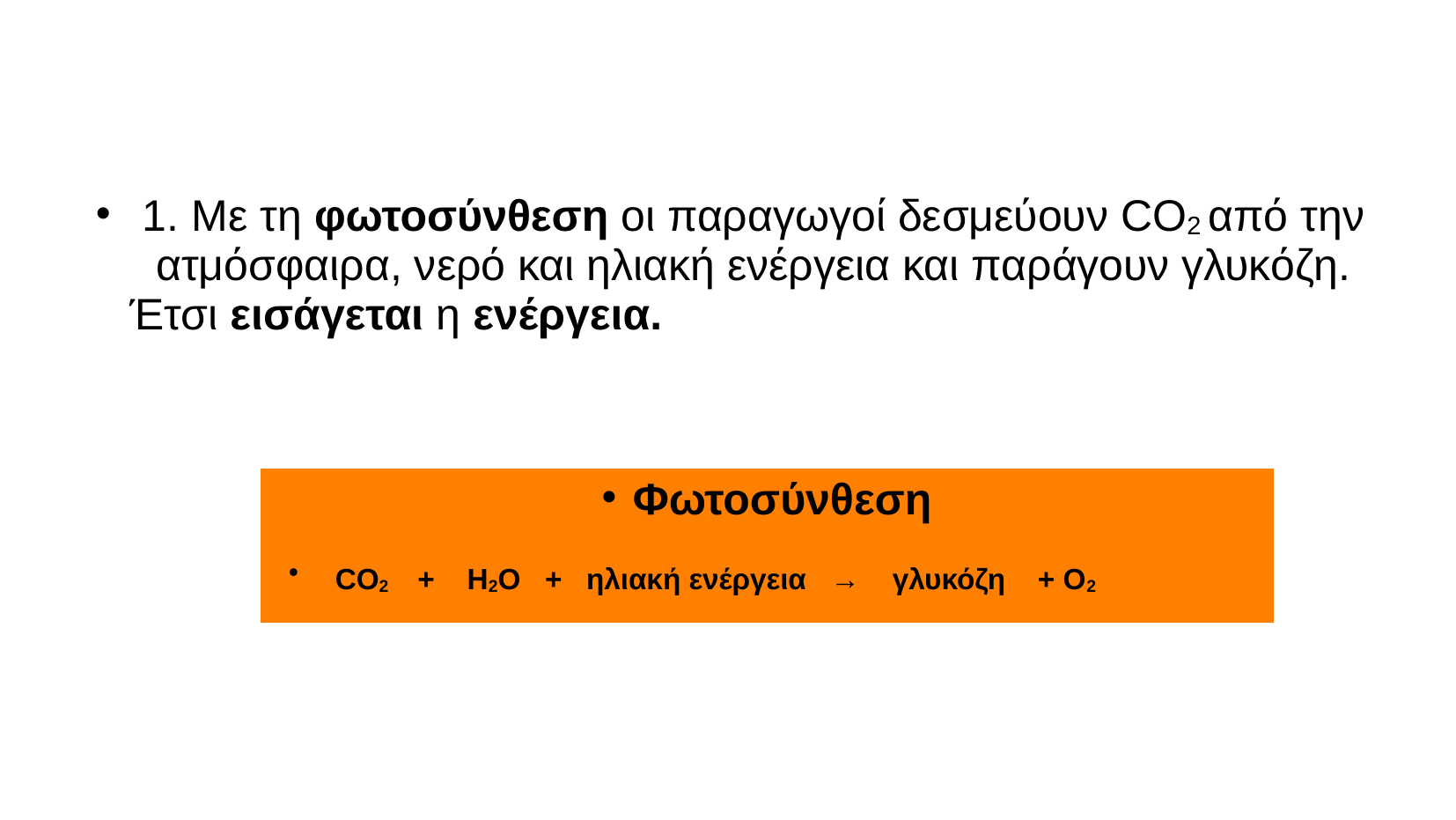

1. Με τη φωτοσύνθεση οι παραγωγοί δεσμεύουν CO2 από την ατμόσφαιρα, νερό και ηλιακή ενέργεια και παράγουν γλυκόζη. Έτσι εισάγεται η ενέργεια.

| Φωτοσύνθεση CO2 + H2O + ηλιακή ενέργεια → γλυκόζη + Ο2 |
| --- |